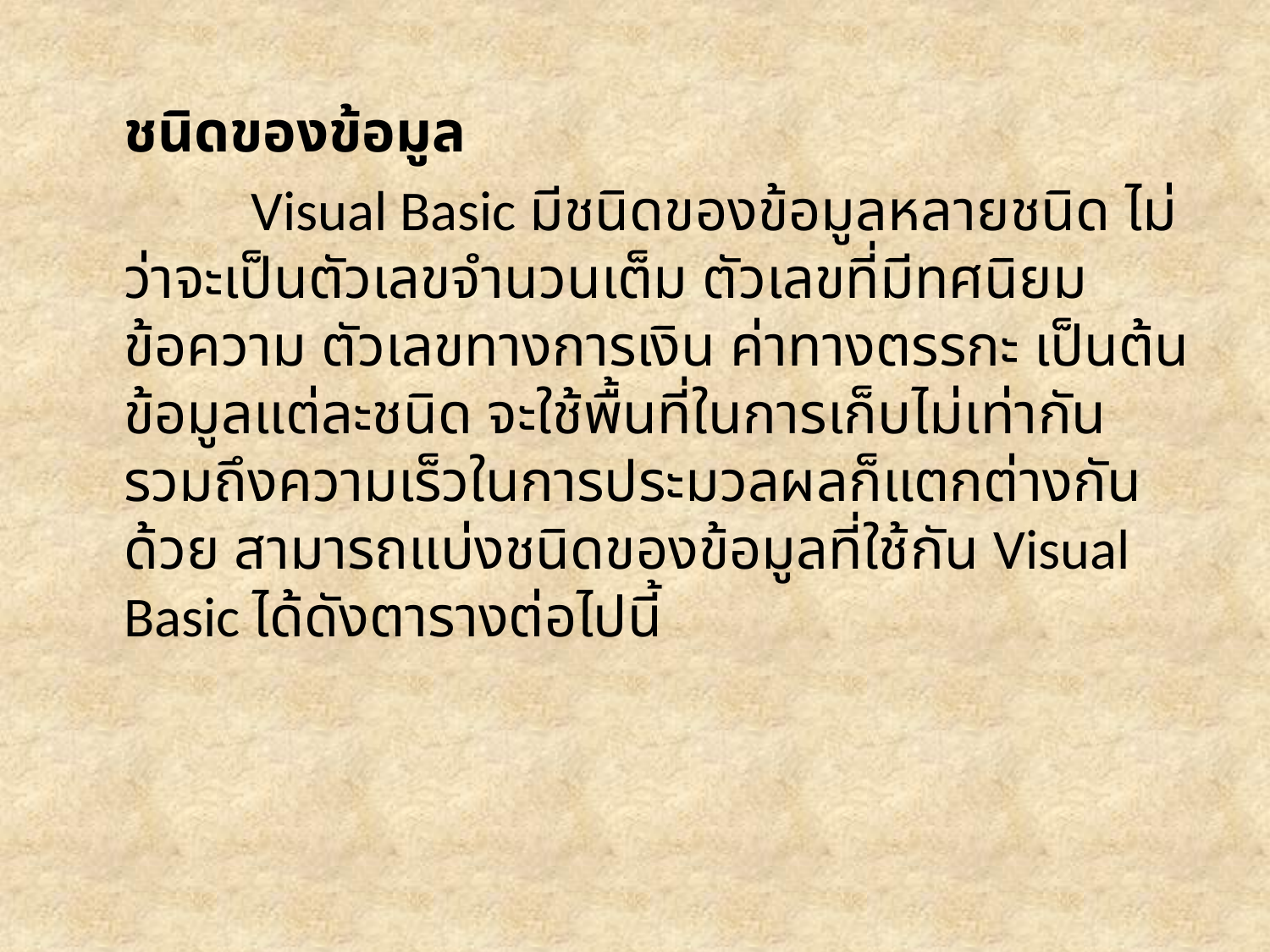

ชนิดของข้อมูล
		Visual Basic มีชนิดของข้อมูลหลายชนิด ไม่ว่าจะเป็นตัวเลขจำนวนเต็ม ตัวเลขที่มีทศนิยม ข้อความ ตัวเลขทางการเงิน ค่าทางตรรกะ เป็นต้น ข้อมูลแต่ละชนิด จะใช้พื้นที่ในการเก็บไม่เท่ากัน รวมถึงความเร็วในการประมวลผลก็แตกต่างกันด้วย สามารถแบ่งชนิดของข้อมูลที่ใช้กัน Visual Basic ได้ดังตารางต่อไปนี้